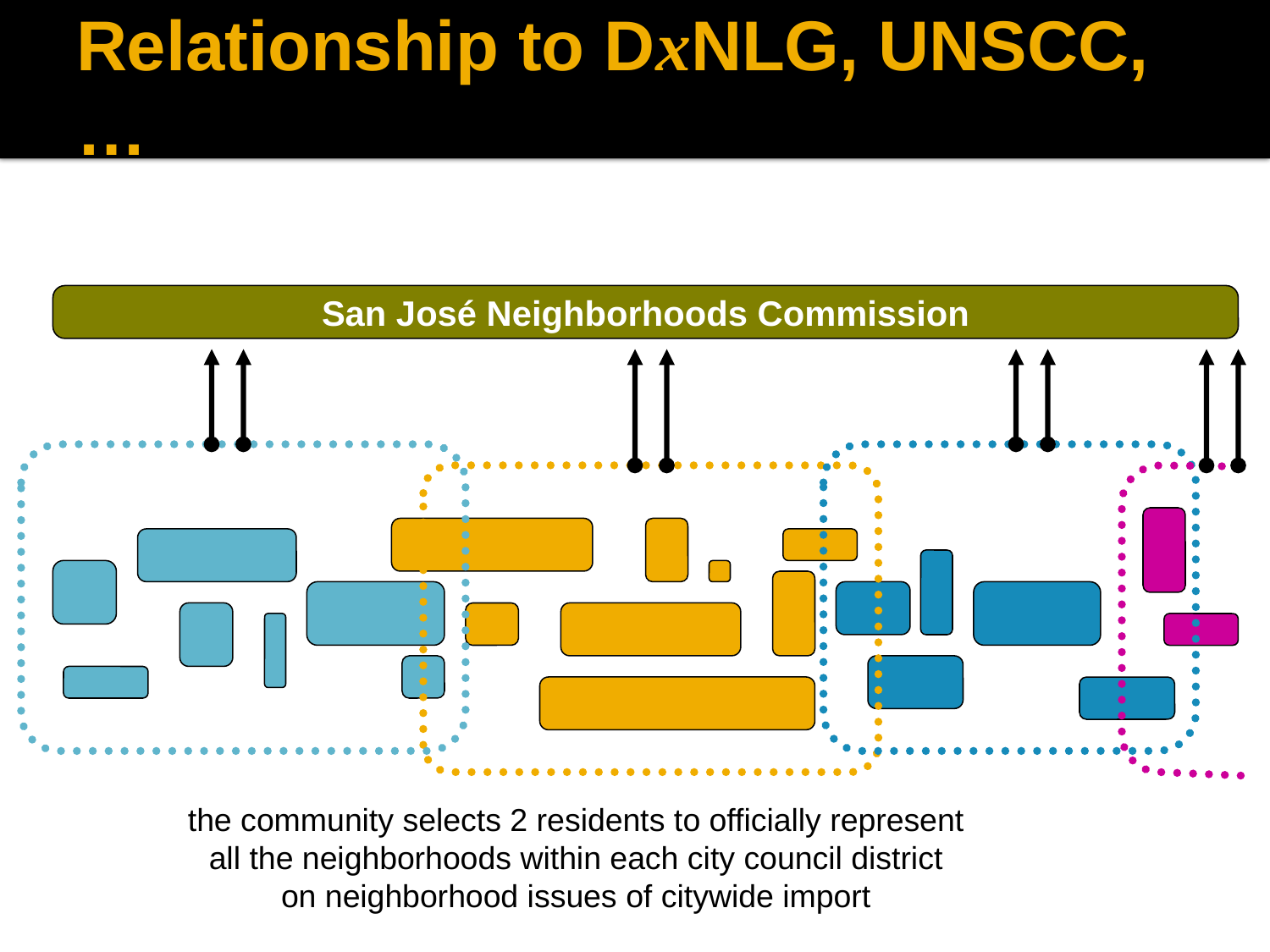

# Relationship to DxNLG, UNSCC, …
San José Neighborhoods Commission

the community selects 2 residents to officially represent
all the neighborhoods within each city council district
on neighborhood issues of citywide import